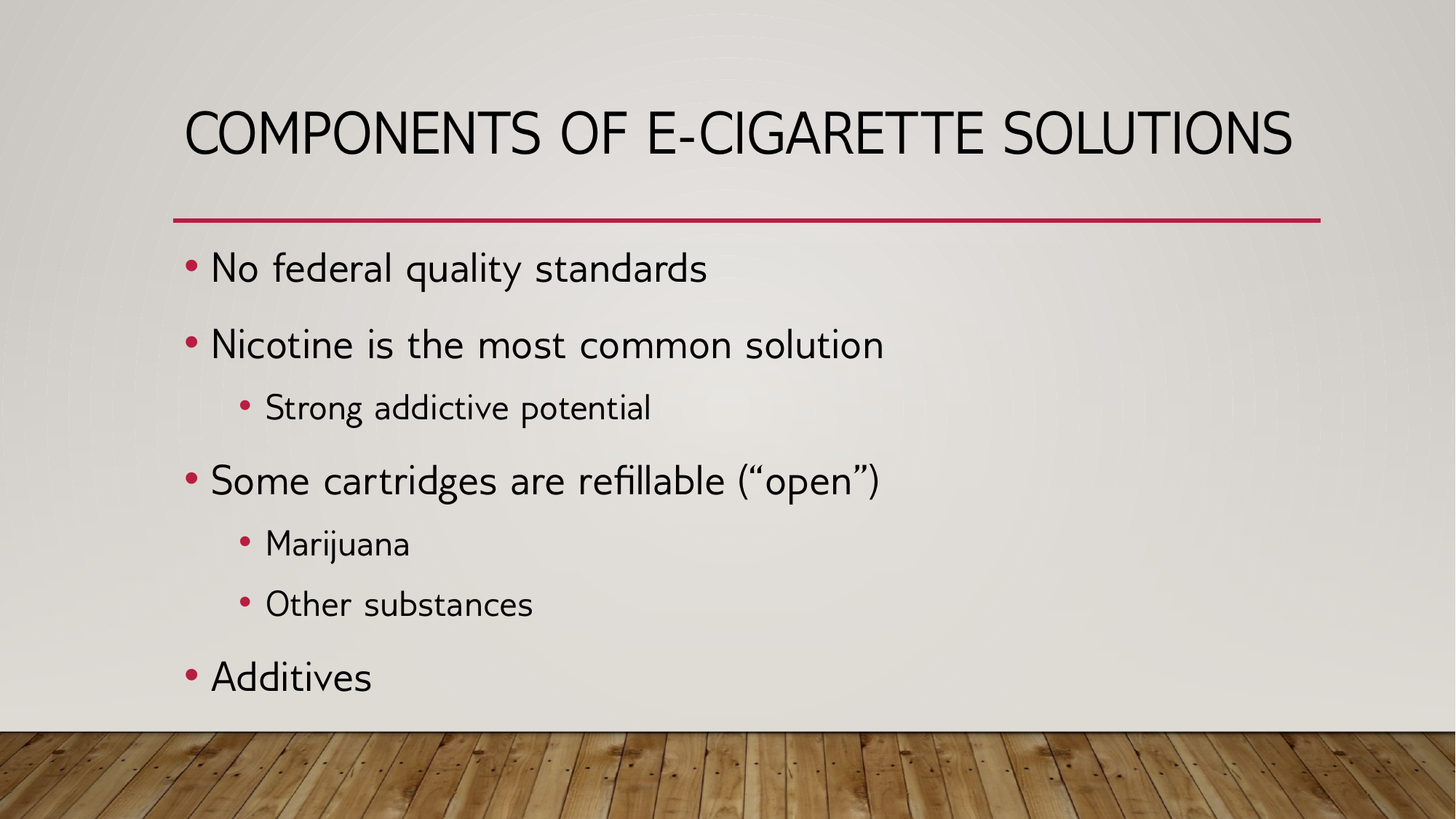

# Components of e-cigarette solutions
No federal quality standards
Nicotine is the most common solution
Strong addictive potential
Some cartridges are refillable (“open”)
Marijuana
Other substances
Additives